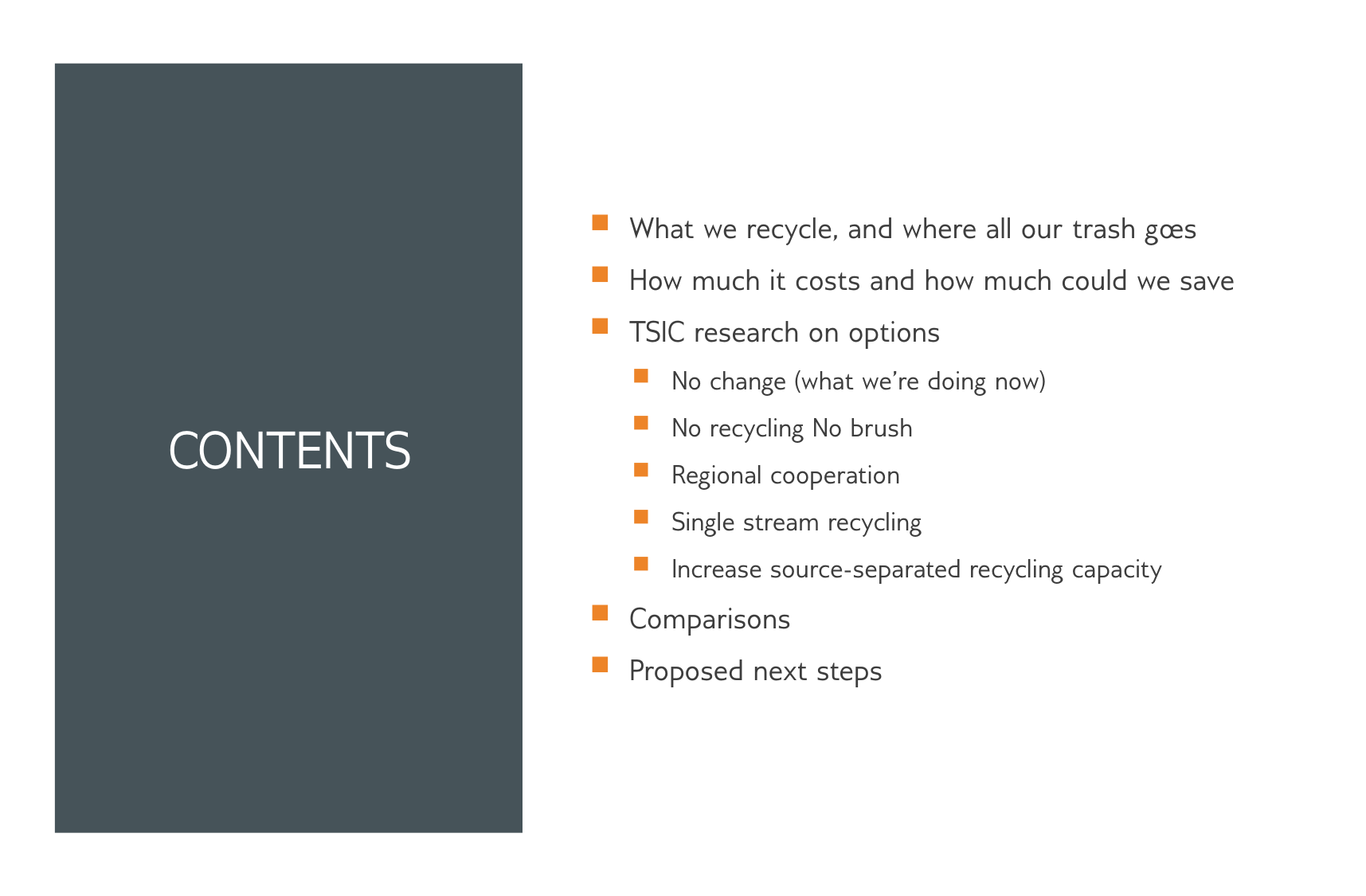

# Contents
What we recycle, and where all our trash goes
How much it costs and how much could we save
TSIC research on options
No change (what we’re doing now)
No recycling No brush
Regional cooperation
Single stream recycling
Increase source-separated recycling capacity
Comparisons
Proposed next steps